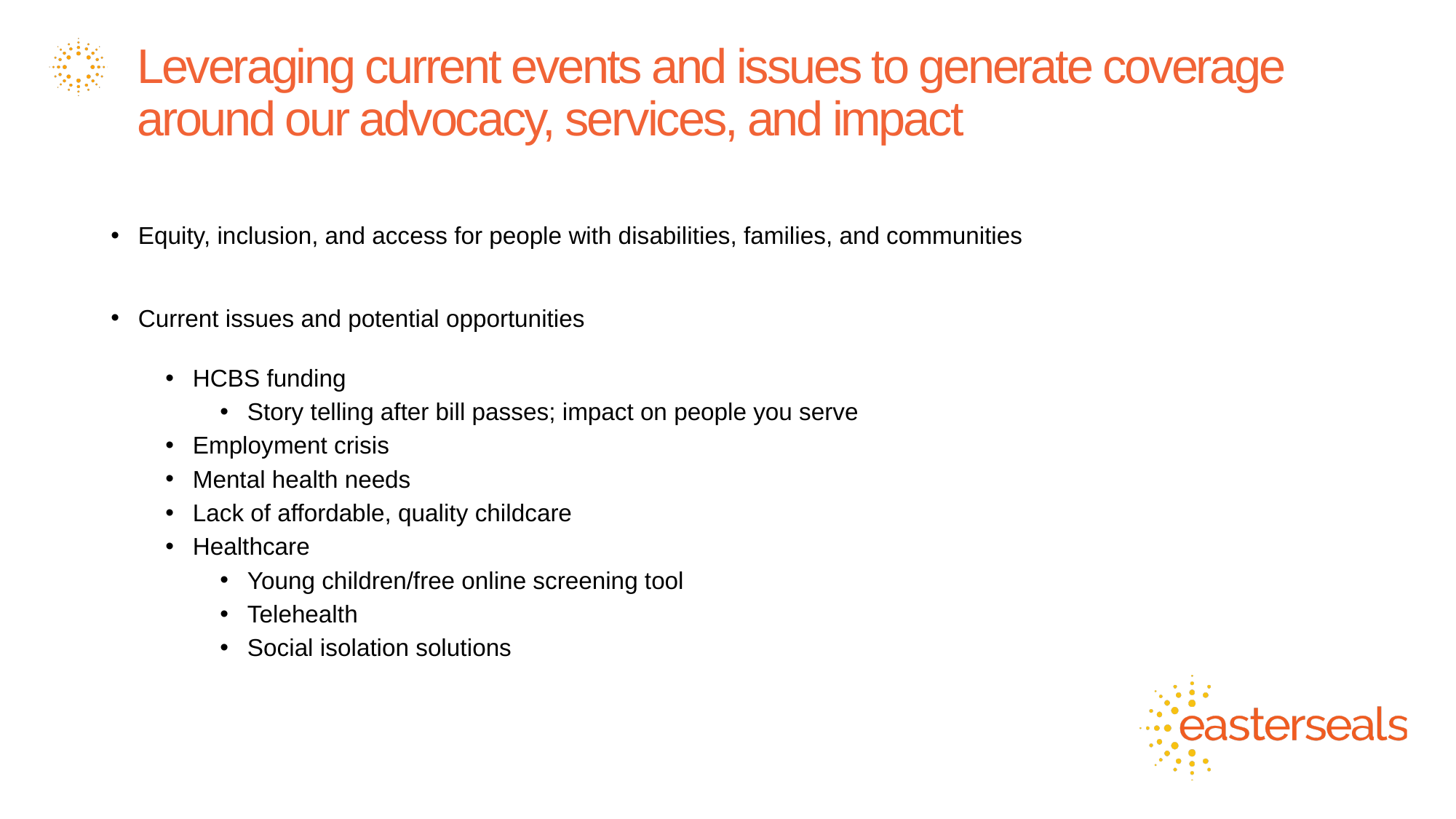

# Leveraging current events and issues to generate coverage around our advocacy, services, and impact
Equity, inclusion, and access for people with disabilities, families, and communities

Current issues and potential opportunities
HCBS funding
Story telling after bill passes; impact on people you serve
Employment crisis
Mental health needs
Lack of affordable, quality childcare
Healthcare
Young children/free online screening tool
Telehealth
Social isolation solutions